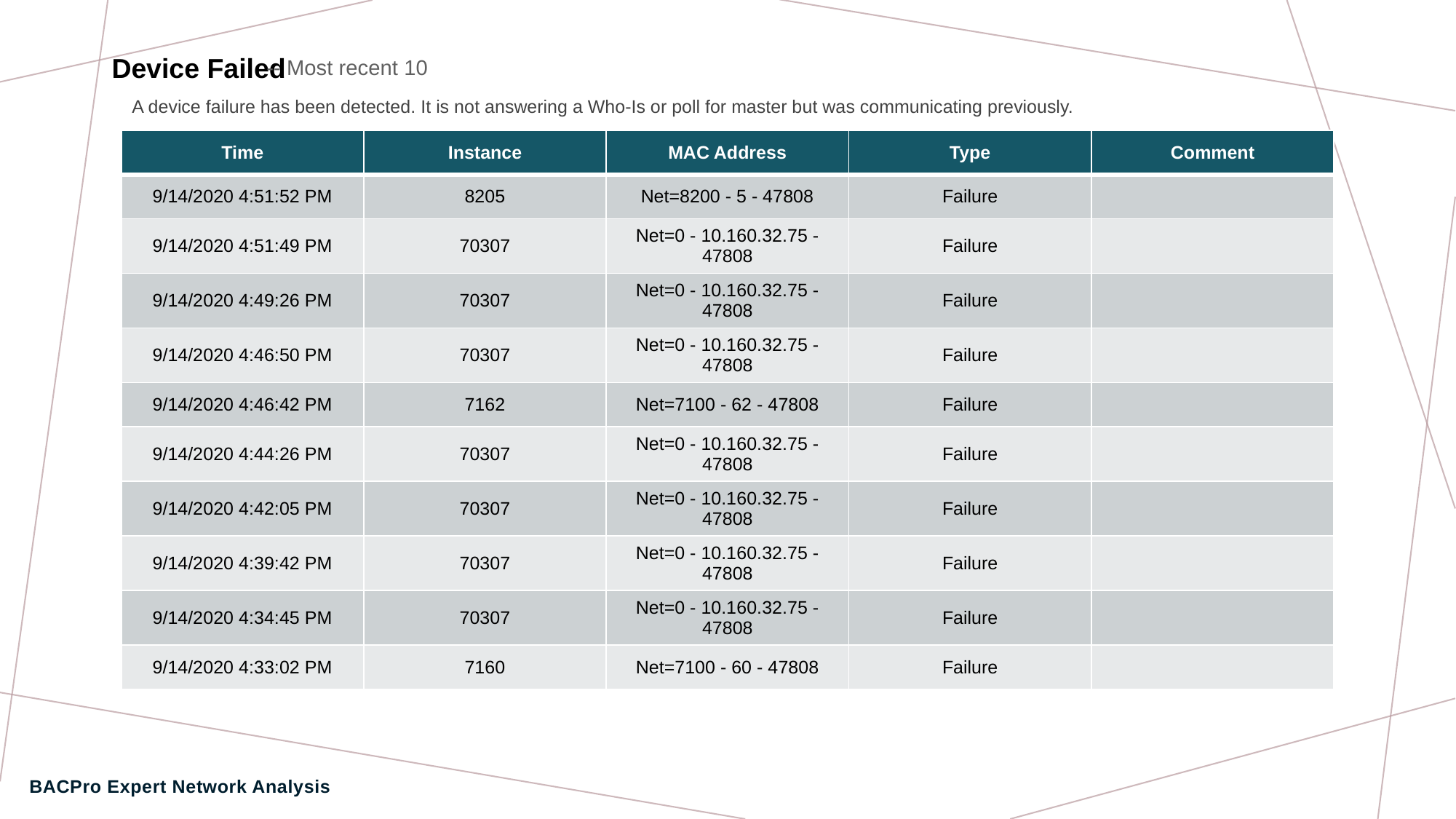

Device Failed
-- Most recent 10
A device failure has been detected. It is not answering a Who-Is or poll for master but was communicating previously.
| Time | Instance | MAC Address | Type | Comment |
| --- | --- | --- | --- | --- |
| 9/14/2020 4:51:52 PM | 8205 | Net=8200 - 5 - 47808 | Failure |  |
| 9/14/2020 4:51:49 PM | 70307 | Net=0 - 10.160.32.75 - 47808 | Failure |  |
| 9/14/2020 4:49:26 PM | 70307 | Net=0 - 10.160.32.75 - 47808 | Failure |  |
| 9/14/2020 4:46:50 PM | 70307 | Net=0 - 10.160.32.75 - 47808 | Failure |  |
| 9/14/2020 4:46:42 PM | 7162 | Net=7100 - 62 - 47808 | Failure |  |
| 9/14/2020 4:44:26 PM | 70307 | Net=0 - 10.160.32.75 - 47808 | Failure |  |
| 9/14/2020 4:42:05 PM | 70307 | Net=0 - 10.160.32.75 - 47808 | Failure |  |
| 9/14/2020 4:39:42 PM | 70307 | Net=0 - 10.160.32.75 - 47808 | Failure |  |
| 9/14/2020 4:34:45 PM | 70307 | Net=0 - 10.160.32.75 - 47808 | Failure |  |
| 9/14/2020 4:33:02 PM | 7160 | Net=7100 - 60 - 47808 | Failure |  |
BACPro Expert Network Analysis